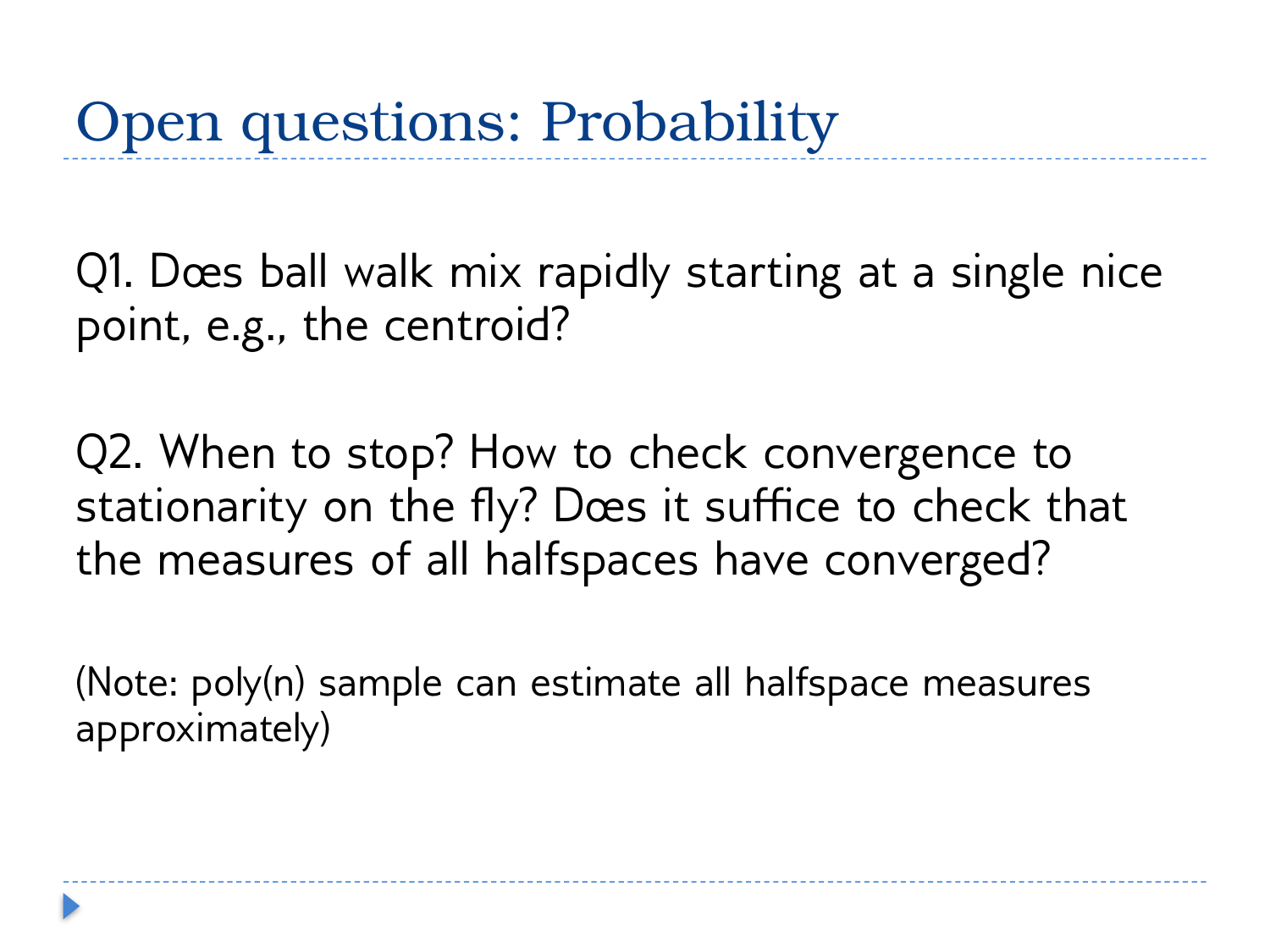

# Open questions: Probability

Q1. Does ball walk mix rapidly starting at a single nice point, e.g., the centroid?

Q2. When to stop? How to check convergence to stationarity on the fly? Does it suffice to check that the measures of all halfspaces have converged?

(Note: poly(n) sample can estimate all halfspace measures approximately)